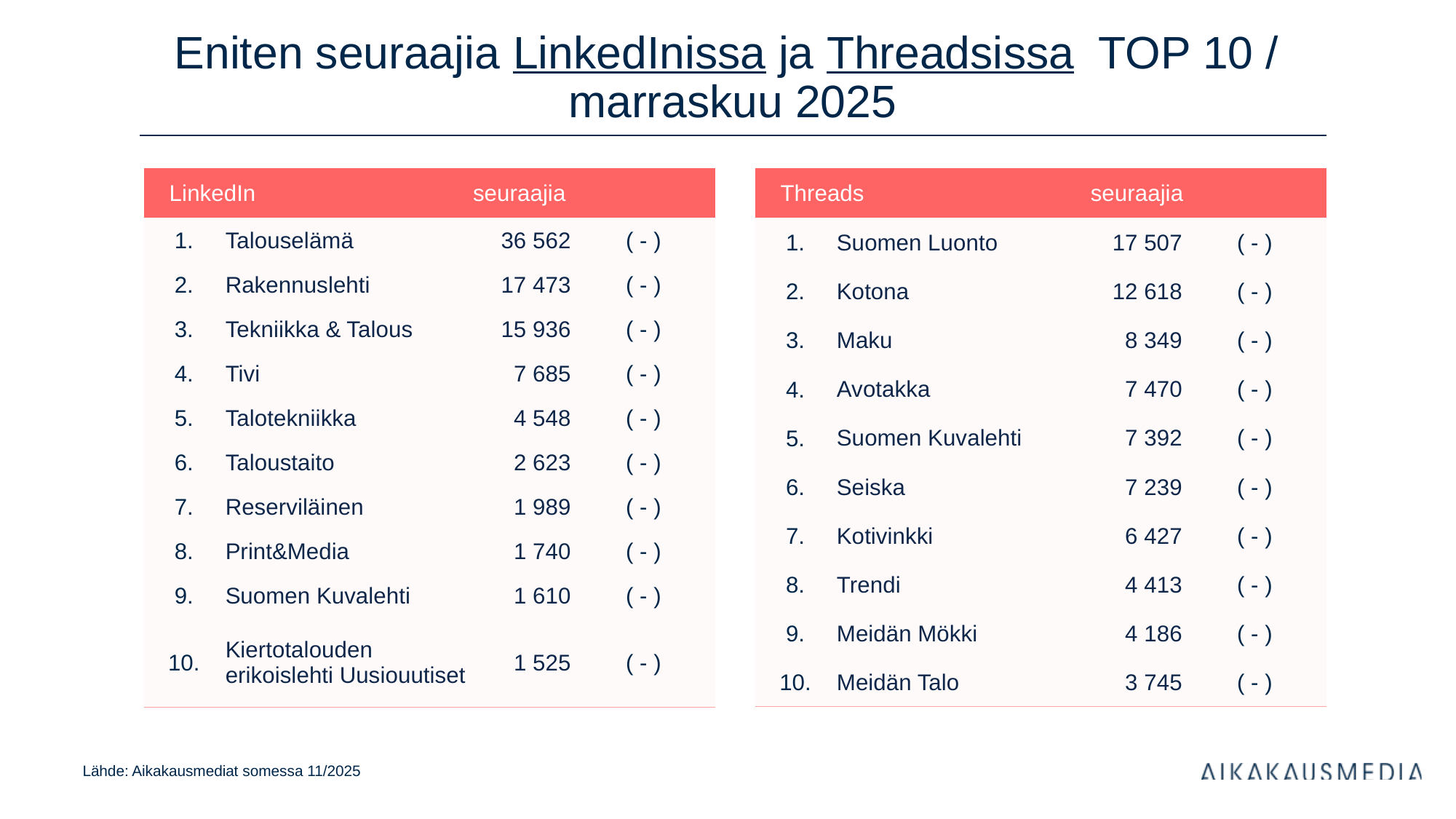

# Eniten seuraajia LinkedInissa ja Threadsissa  TOP 10 / marraskuu 2025
| Threads |  | seuraajia |  |
| --- | --- | --- | --- |
| 1. | Suomen Luonto | 17 507 | ( - ) |
| 2. | Kotona | 12 618 | ( - ) |
| 3. | Maku | 8 349 | ( - ) |
| 4. | Avotakka | 7 470 | ( - ) |
| 5. | Suomen Kuvalehti | 7 392 | ( - ) |
| 6. | Seiska | 7 239 | ( - ) |
| 7. | Kotivinkki | 6 427 | ( - ) |
| 8. | Trendi | 4 413 | ( - ) |
| 9. | Meidän Mökki | 4 186 | ( - ) |
| 10. | Meidän Talo | 3 745 | ( - ) |
| LinkedIn |  | seuraajia |  |
| --- | --- | --- | --- |
| 1. | Talouselämä | 36 562 | ( - ) |
| 2. | Rakennuslehti | 17 473 | ( - ) |
| 3. | Tekniikka & Talous | 15 936 | ( - ) |
| 4. | Tivi | 7 685 | ( - ) |
| 5. | Talotekniikka | 4 548 | ( - ) |
| 6. | Taloustaito | 2 623 | ( - ) |
| 7. | Reserviläinen | 1 989 | ( - ) |
| 8. | Print&Media | 1 740 | ( - ) |
| 9. | Suomen Kuvalehti | 1 610 | ( - ) |
| 10. | Kiertotalouden erikoislehti Uusiouutiset | 1 525 | ( - ) |